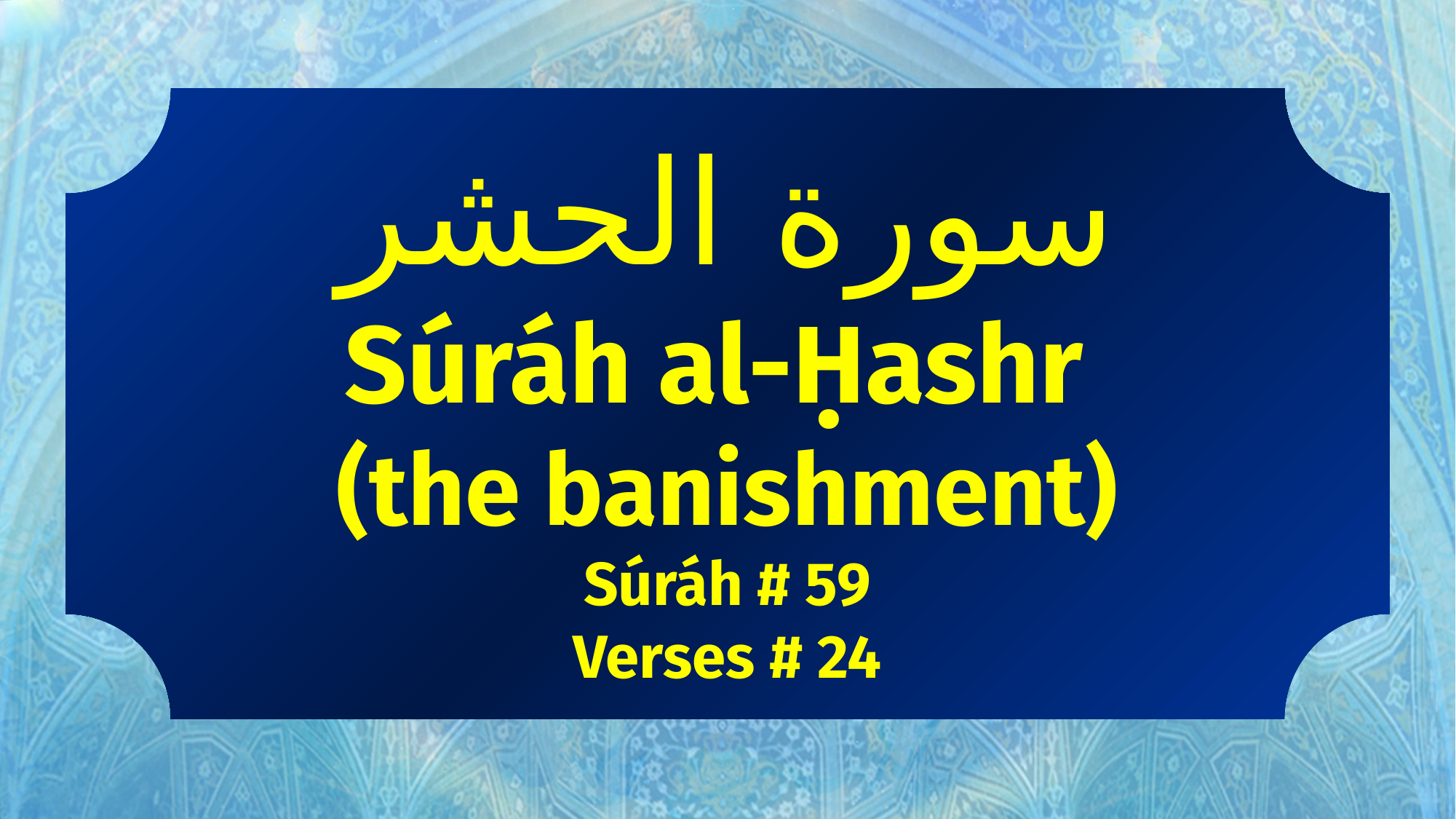

سورة الحشر
Súráh al-Ḥashr
(the banishment)
Súráh # 59
Verses # 24